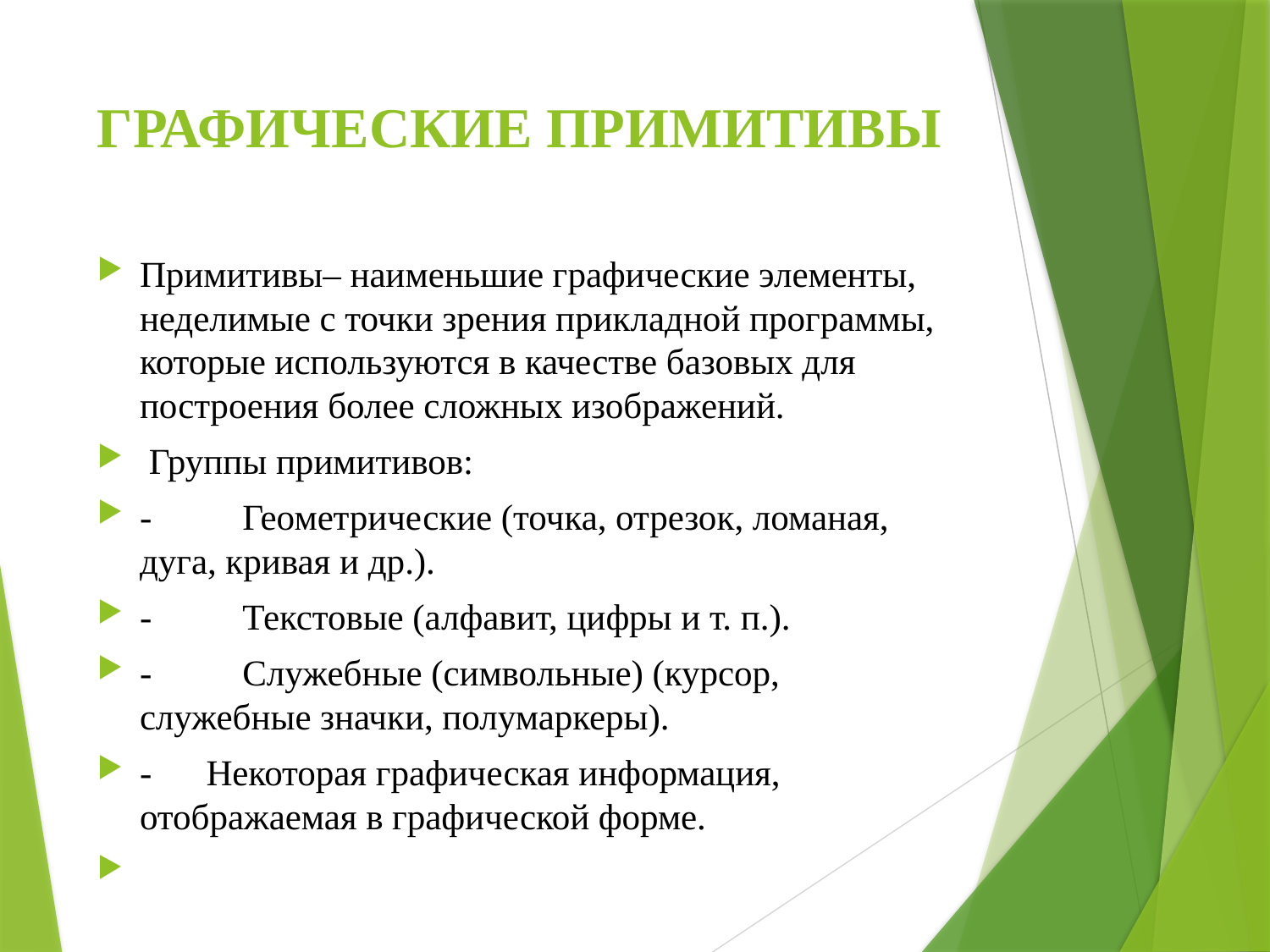

# ГРАФИЧЕСКИЕ ПРИМИТИВЫ

Примитивы– наименьшие графические элементы, неделимые с точки зрения прикладной программы, которые используются в качестве базовых для построения более сложных изображений.
 Группы примитивов:
-          Геометрические (точка, отрезок, ломаная, дуга, кривая и др.).
-          Текстовые (алфавит, цифры и т. п.).
-          Служебные (символьные) (курсор, служебные значки, полумаркеры).
-      Некоторая графическая информация, отображаемая в графической форме.